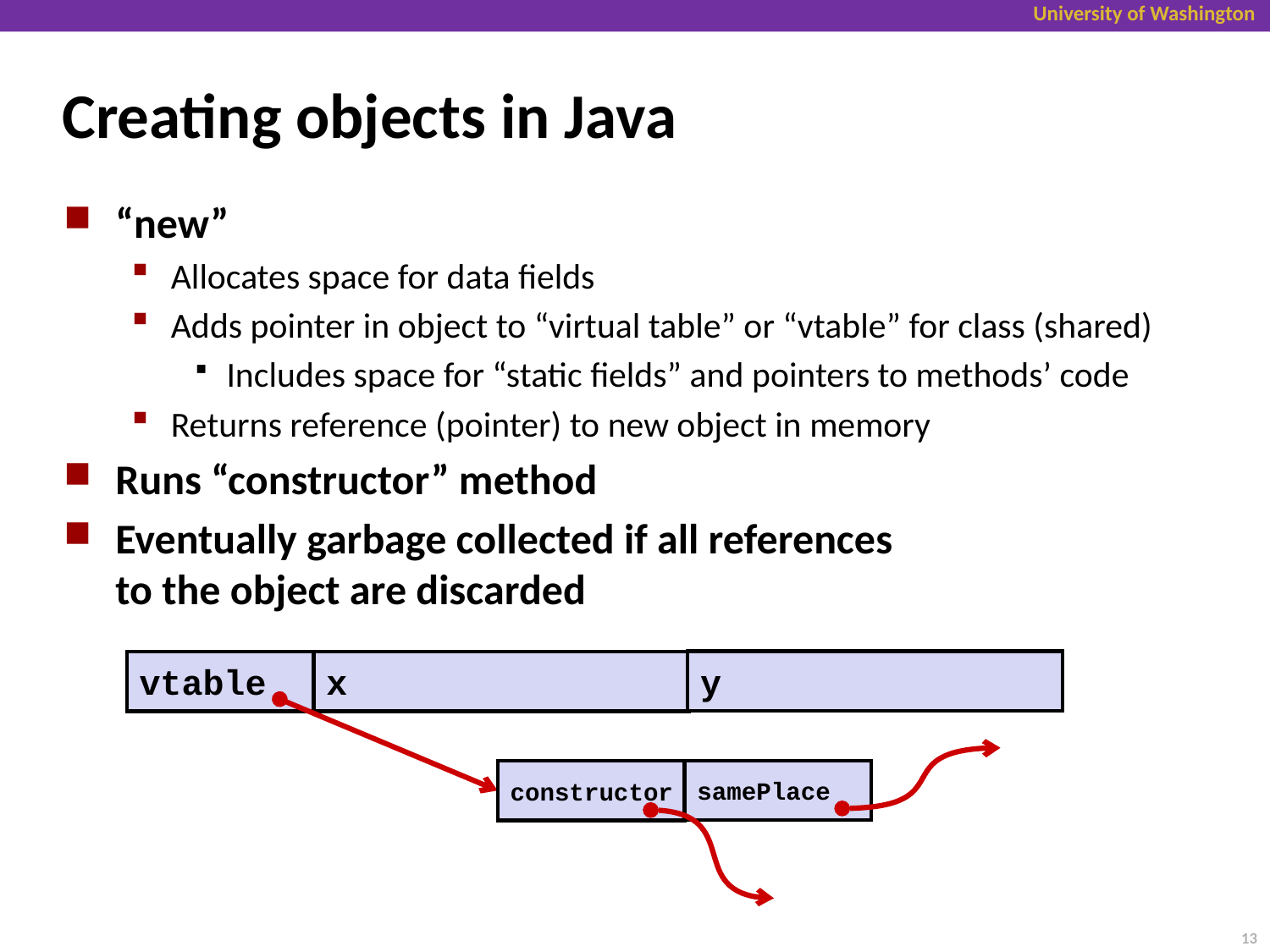

# Creating objects in Java
“new”
Allocates space for data fields
Adds pointer in object to “virtual table” or “vtable” for class (shared)
Includes space for “static fields” and pointers to methods’ code
Returns reference (pointer) to new object in memory
Runs “constructor” method
Eventually garbage collected if all references
to the object are discarded
y
vtable
x
samePlace
constructor
13